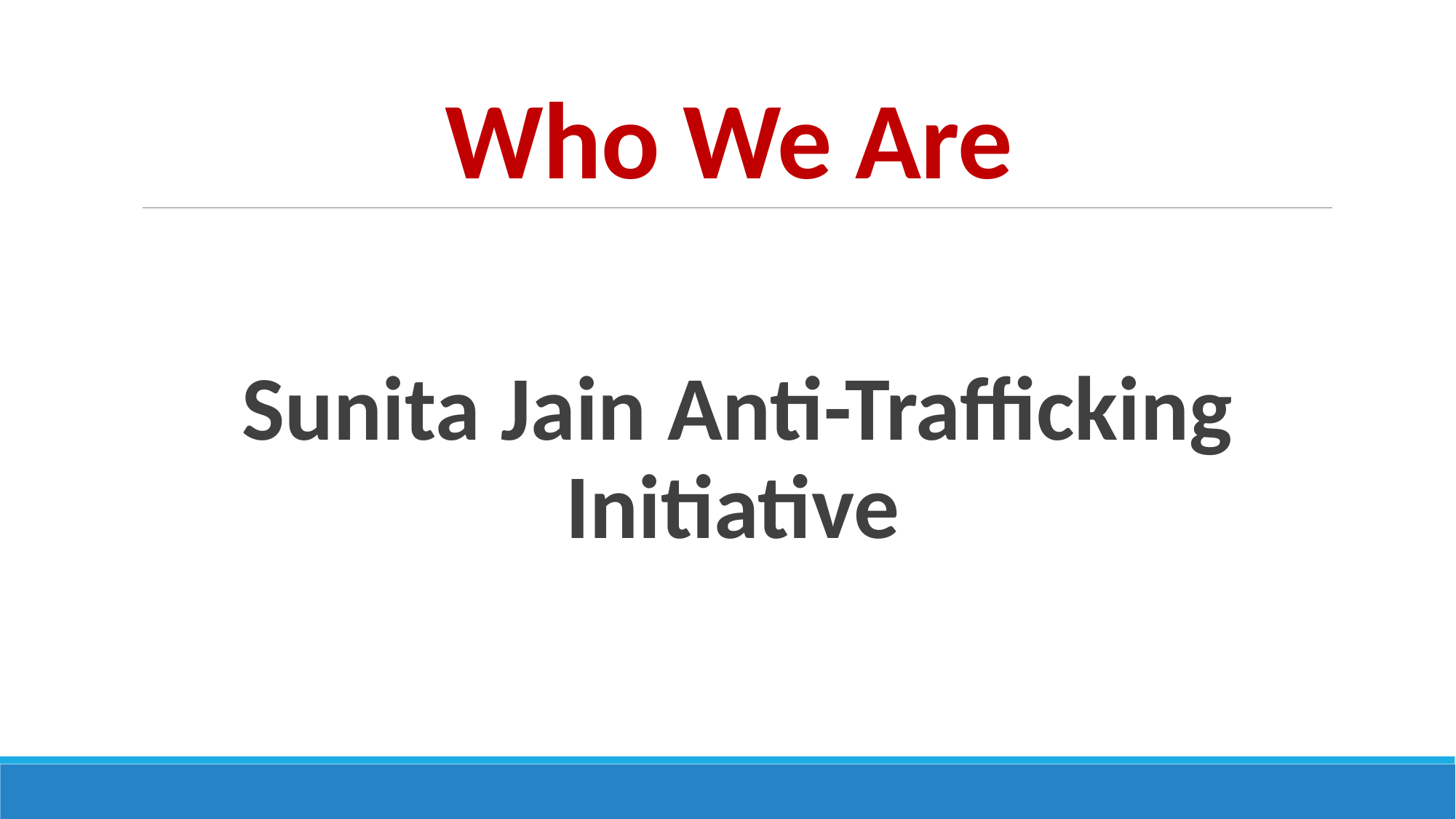

# Who We Are
Sunita Jain Anti-Trafficking Initiative